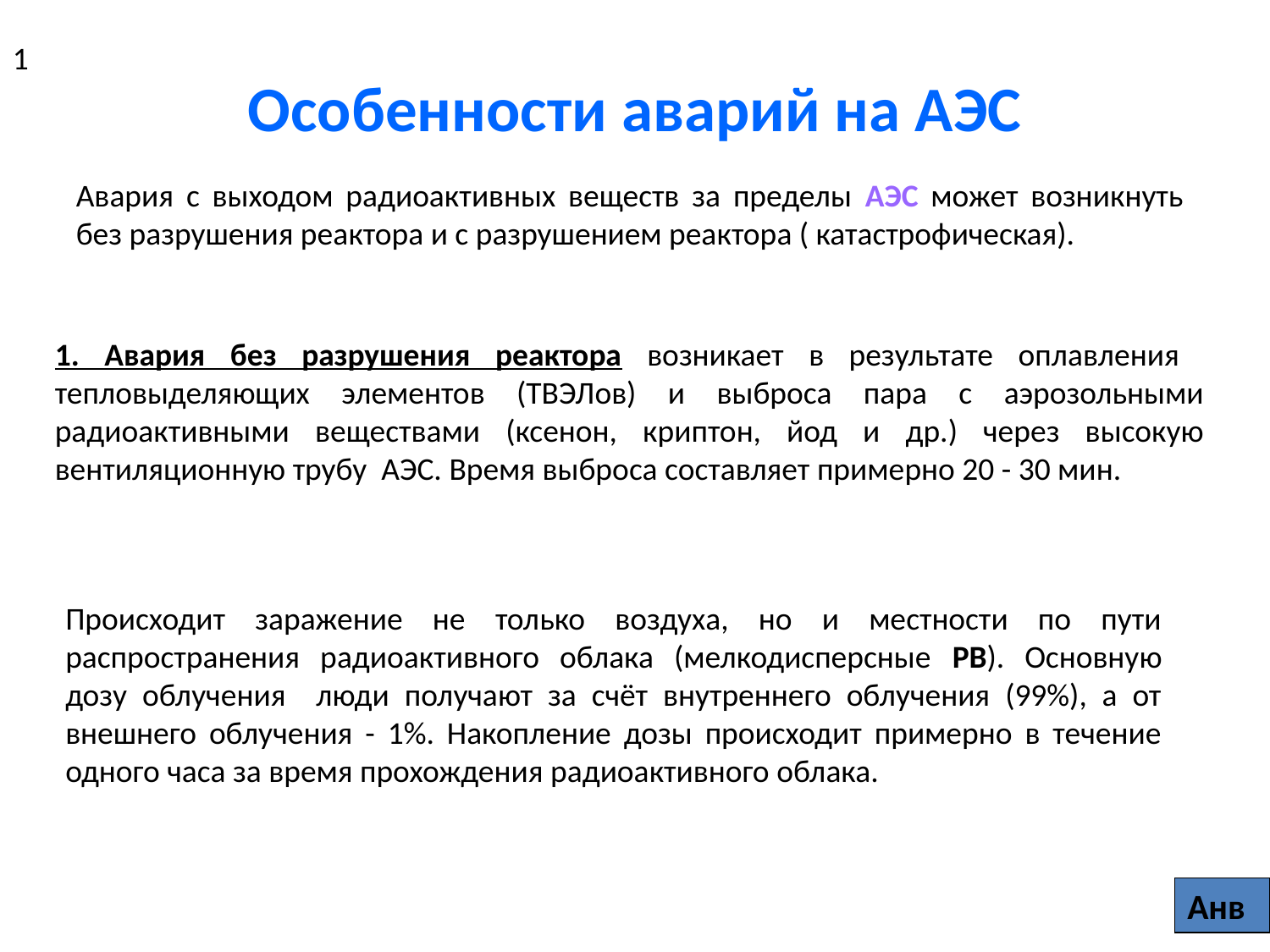

1
# Особенности аварий на АЭС
Авария с выходом радиоактивных веществ за пределы АЭС может возникнуть без разрушения реактора и с разрушением реактора ( катастрофическая).
1. Авария без разрушения реактора возникает в результате оплавления  тепловыделяющих элементов (ТВЭЛов) и выброса пара с аэрозольными радиоактивными веществами (ксенон, криптон, йод и др.) через высокую вентиляционную трубу  АЭС. Время выброса составляет примерно 20 - 30 мин.
Происходит заражение не только воздуха, но и местности по пути распространения радиоактивного облака (мелкодисперсные РВ). Основную дозу облучения  люди получают за счёт внутреннего облучения (99%), а от внешнего облучения - 1%. Накопление дозы происходит примерно в течение одного часа за время прохождения радиоактивного облака.
Анв